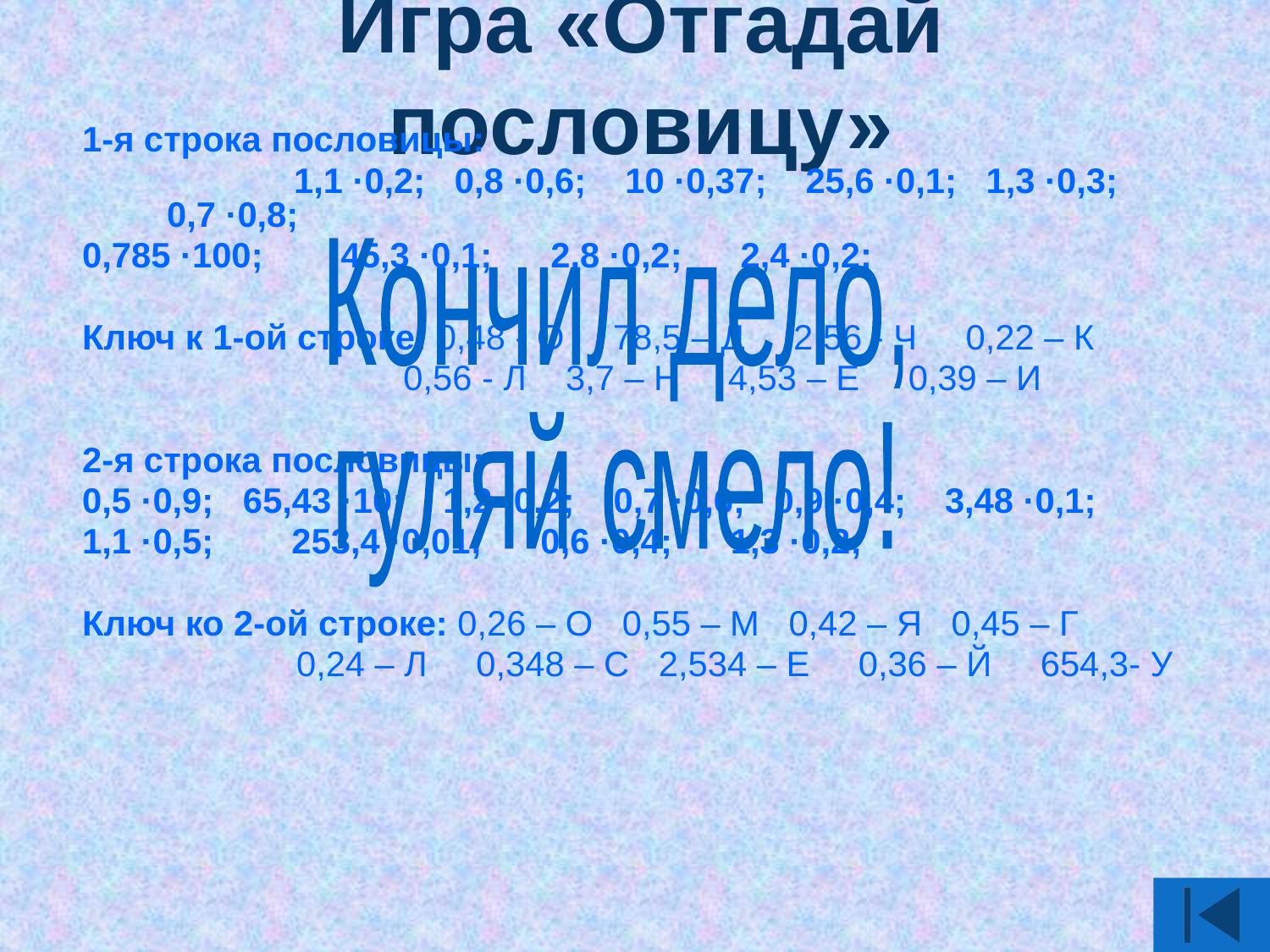

# Игра «Отгадай пословицу»
1-я строка пословицы:
		1,1 ·0,2;   0,8 ·0,6;    10 ·0,37;    25,6 ·0,1;   1,3 ·0,3;    0,7 ·0,8;
0,785 ·100;        45,3 ·0,1;      2,8 ·0,2;      2,4 ·0,2;

Ключ к 1-ой строке: 0,48 - О     78,5 – Д     2,56 - Ч     0,22 – К
                                 0,56 - Л    3,7 – Н     4,53 – Е     0,39 – И

2-я строка пословицы:
0,5 ·0,9;   65,43 ·10;    1,2 ·0,2;    0,7 ·0,6;   0,9 ·0,4;    3,48 ·0,1;
1,1 ·0,5;        253,4 ·0,01;      0,6 ·0,4;      1,3 ·0,2;

Ключ ко 2-ой строке: 0,26 – О   0,55 – М   0,42 – Я   0,45 – Г
                      0,24 – Л     0,348 – С   2,534 – Е     0,36 – Й     654,3- У

Кончил дело,
гуляй смело!